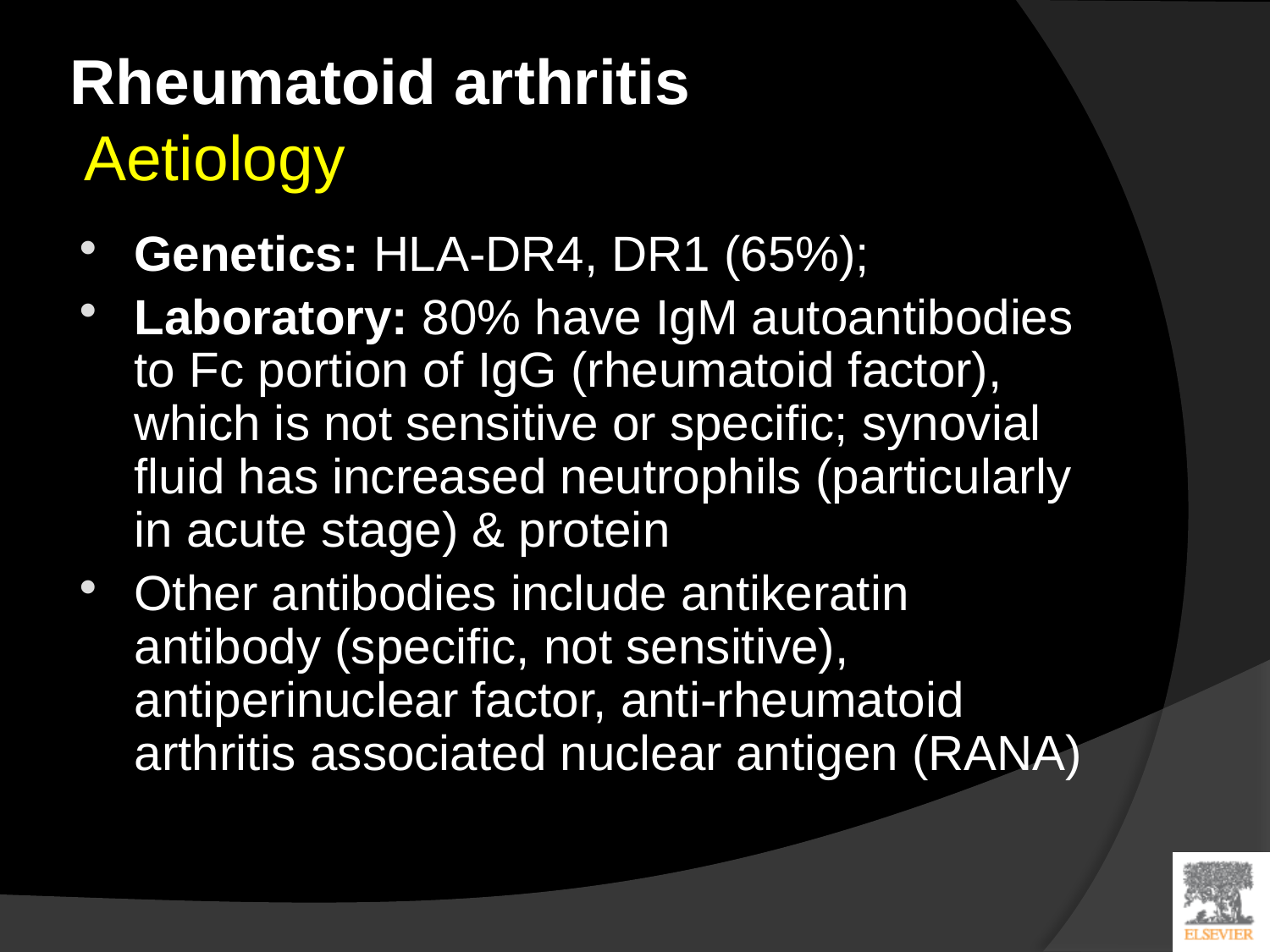

# Rheumatoid arthritis Aetiology
Genetics: HLA-DR4, DR1 (65%);
Laboratory: 80% have IgM autoantibodies to Fc portion of IgG (rheumatoid factor), which is not sensitive or specific; synovial fluid has increased neutrophils (particularly in acute stage) & protein
Other antibodies include antikeratin antibody (specific, not sensitive), antiperinuclear factor, anti-rheumatoid arthritis associated nuclear antigen (RANA)